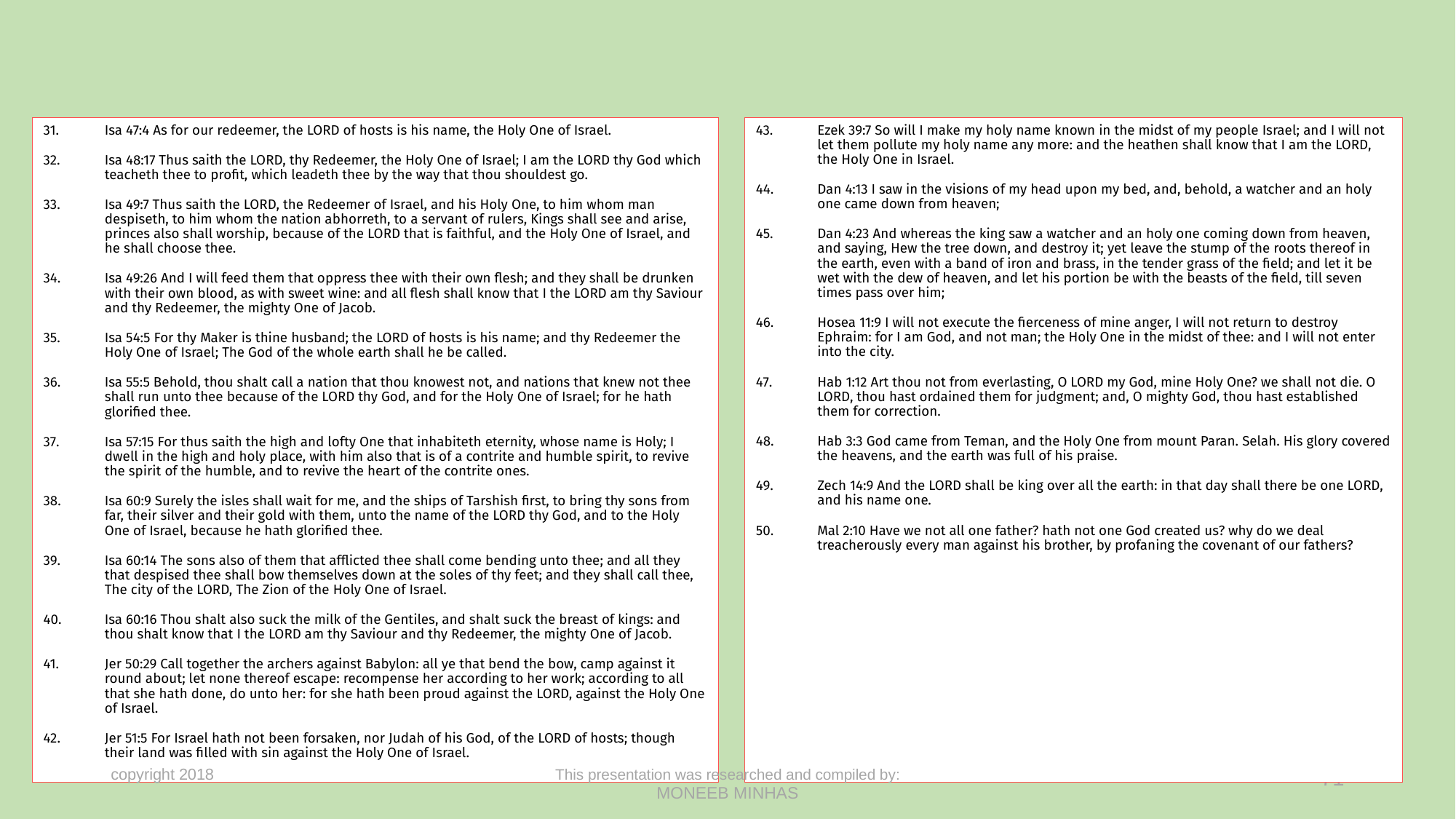

#
Isa 47:4 As for our redeemer, the LORD of hosts is his name, the Holy One of Israel.
Isa 48:17 Thus saith the LORD, thy Redeemer, the Holy One of Israel; I am the LORD thy God which teacheth thee to profit, which leadeth thee by the way that thou shouldest go.
Isa 49:7 Thus saith the LORD, the Redeemer of Israel, and his Holy One, to him whom man despiseth, to him whom the nation abhorreth, to a servant of rulers, Kings shall see and arise, princes also shall worship, because of the LORD that is faithful, and the Holy One of Israel, and he shall choose thee.
Isa 49:26 And I will feed them that oppress thee with their own flesh; and they shall be drunken with their own blood, as with sweet wine: and all flesh shall know that I the LORD am thy Saviour and thy Redeemer, the mighty One of Jacob.
Isa 54:5 For thy Maker is thine husband; the LORD of hosts is his name; and thy Redeemer the Holy One of Israel; The God of the whole earth shall he be called.
Isa 55:5 Behold, thou shalt call a nation that thou knowest not, and nations that knew not thee shall run unto thee because of the LORD thy God, and for the Holy One of Israel; for he hath glorified thee.
Isa 57:15 For thus saith the high and lofty One that inhabiteth eternity, whose name is Holy; I dwell in the high and holy place, with him also that is of a contrite and humble spirit, to revive the spirit of the humble, and to revive the heart of the contrite ones.
Isa 60:9 Surely the isles shall wait for me, and the ships of Tarshish first, to bring thy sons from far, their silver and their gold with them, unto the name of the LORD thy God, and to the Holy One of Israel, because he hath glorified thee.
Isa 60:14 The sons also of them that afflicted thee shall come bending unto thee; and all they that despised thee shall bow themselves down at the soles of thy feet; and they shall call thee, The city of the LORD, The Zion of the Holy One of Israel.
Isa 60:16 Thou shalt also suck the milk of the Gentiles, and shalt suck the breast of kings: and thou shalt know that I the LORD am thy Saviour and thy Redeemer, the mighty One of Jacob.
Jer 50:29 Call together the archers against Babylon: all ye that bend the bow, camp against it round about; let none thereof escape: recompense her according to her work; according to all that she hath done, do unto her: for she hath been proud against the LORD, against the Holy One of Israel.
Jer 51:5 For Israel hath not been forsaken, nor Judah of his God, of the LORD of hosts; though their land was filled with sin against the Holy One of Israel.
Ezek 39:7 So will I make my holy name known in the midst of my people Israel; and I will not let them pollute my holy name any more: and the heathen shall know that I am the LORD, the Holy One in Israel.
Dan 4:13 I saw in the visions of my head upon my bed, and, behold, a watcher and an holy one came down from heaven;
Dan 4:23 And whereas the king saw a watcher and an holy one coming down from heaven, and saying, Hew the tree down, and destroy it; yet leave the stump of the roots thereof in the earth, even with a band of iron and brass, in the tender grass of the field; and let it be wet with the dew of heaven, and let his portion be with the beasts of the field, till seven times pass over him;
Hosea 11:9 I will not execute the fierceness of mine anger, I will not return to destroy Ephraim: for I am God, and not man; the Holy One in the midst of thee: and I will not enter into the city.
Hab 1:12 Art thou not from everlasting, O LORD my God, mine Holy One? we shall not die. O LORD, thou hast ordained them for judgment; and, O mighty God, thou hast established them for correction.
Hab 3:3 God came from Teman, and the Holy One from mount Paran. Selah. His glory covered the heavens, and the earth was full of his praise.
Zech 14:9 And the LORD shall be king over all the earth: in that day shall there be one LORD, and his name one.
Mal 2:10 Have we not all one father? hath not one God created us? why do we deal treacherously every man against his brother, by profaning the covenant of our fathers?

copyright 2018
This presentation was researched and compiled by:
MONEEB MINHAS

71